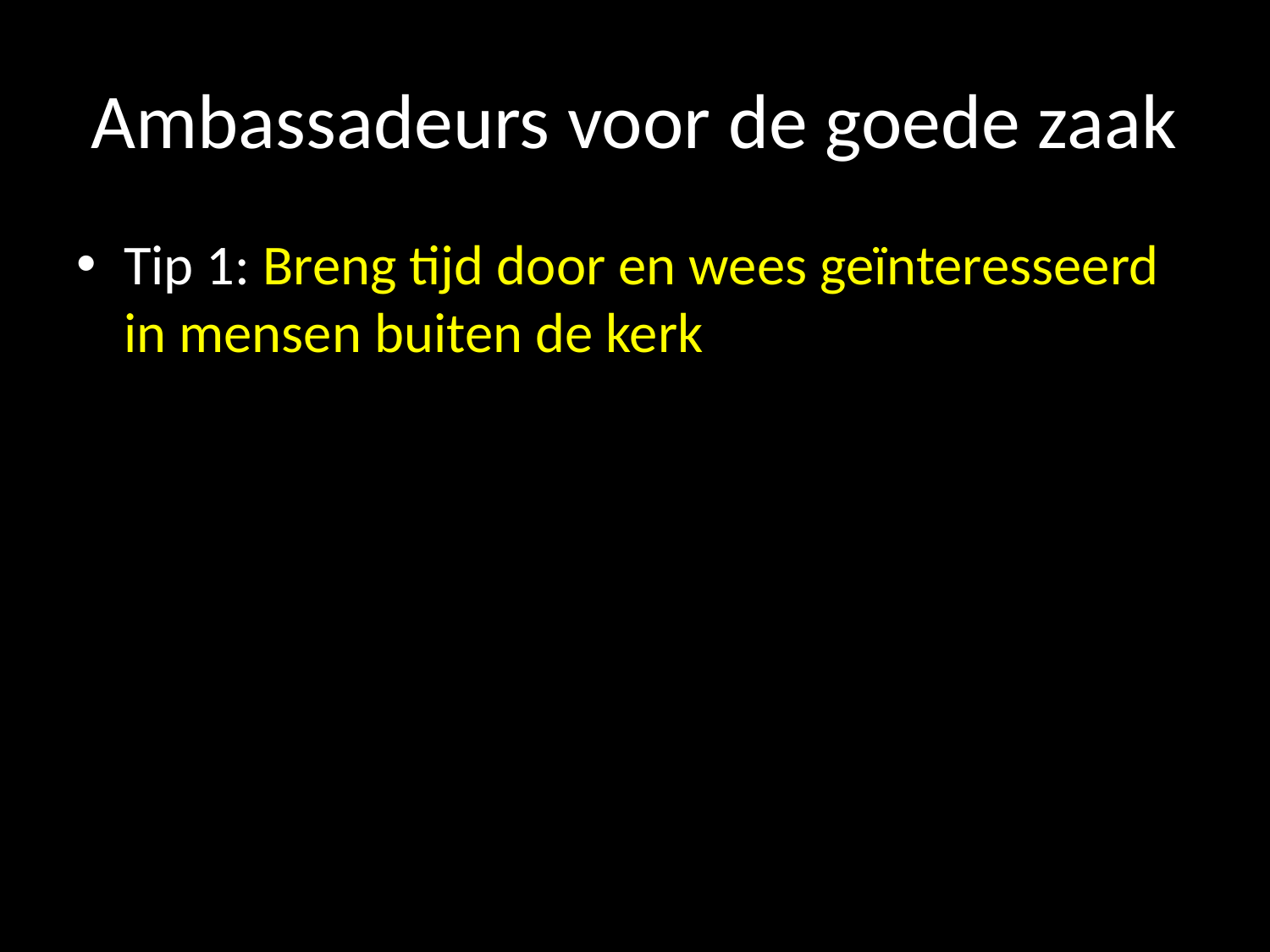

# Ambassadeurs voor de goede zaak
Tip 1: Breng tijd door en wees geïnteresseerd in mensen buiten de kerk